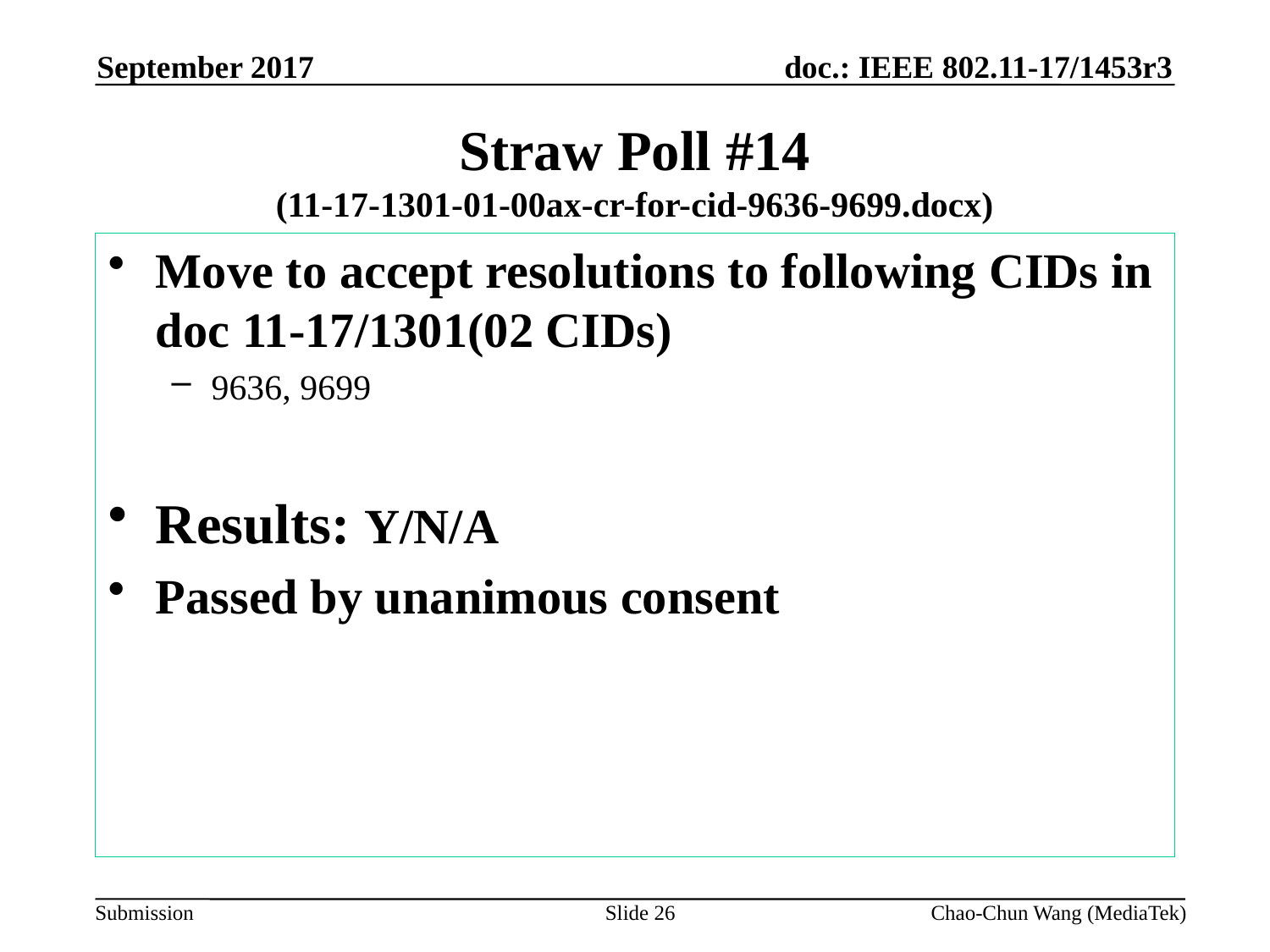

September 2017
# Straw Poll #14 (11-17-1301-01-00ax-cr-for-cid-9636-9699.docx)
Move to accept resolutions to following CIDs in doc 11-17/1301(02 CIDs)
9636, 9699

Results: Y/N/A
Passed by unanimous consent

Slide 26
Chao-Chun Wang (MediaTek)